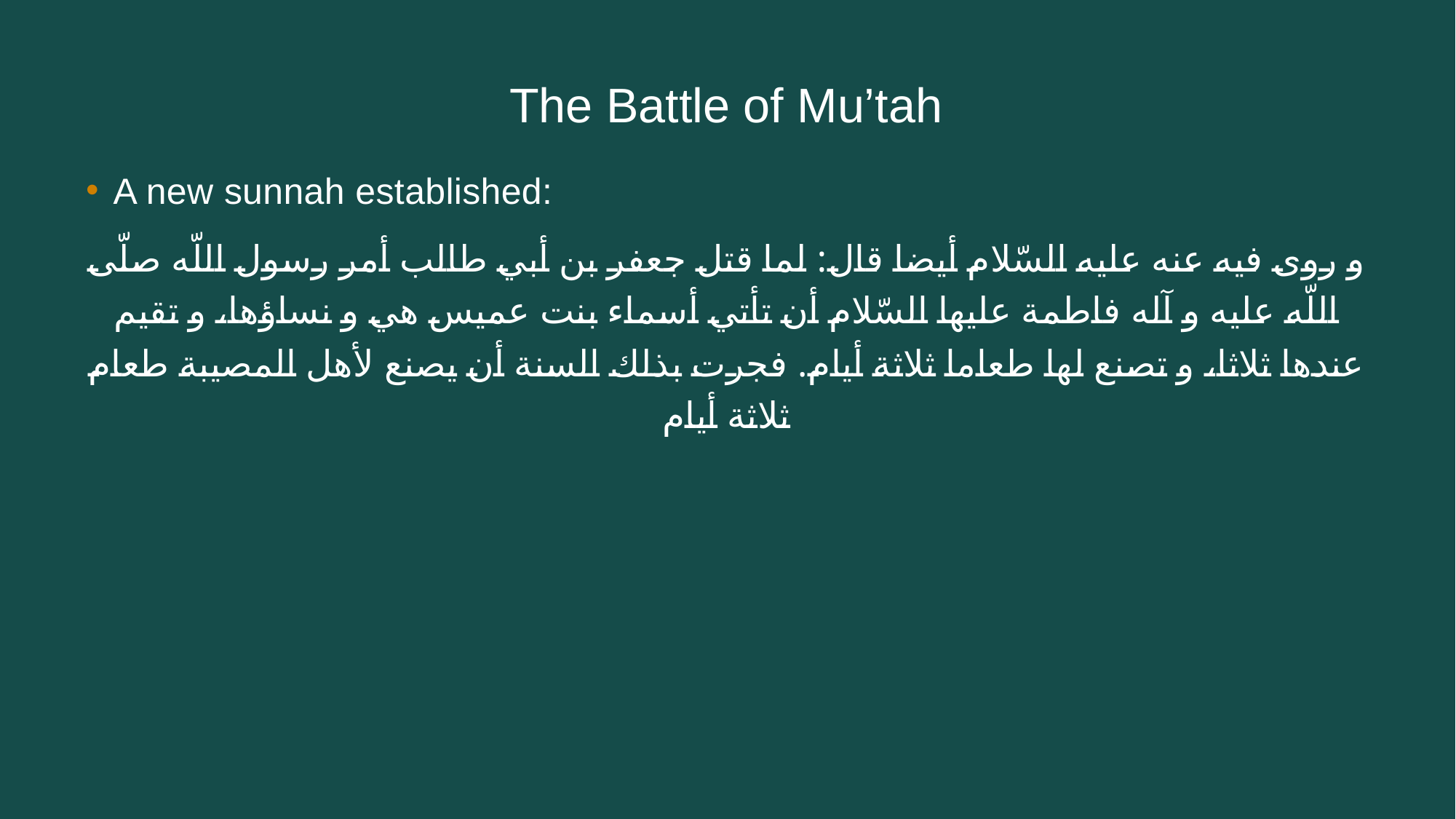

# The Battle of Mu’tah
A new sunnah established:
و روى فيه عنه عليه السّلام أيضا قال: لما قتل جعفر بن أبي طالب أمر رسول اللّه صلّى اللّه عليه و آله فاطمة عليها السّلام أن تأتي أسماء بنت عميس هي و نساؤها، و تقيم عندها ثلاثا، و تصنع لها طعاما ثلاثة أيام. فجرت بذلك السنة أن يصنع لأهل المصيبة طعام ثلاثة أيام‌